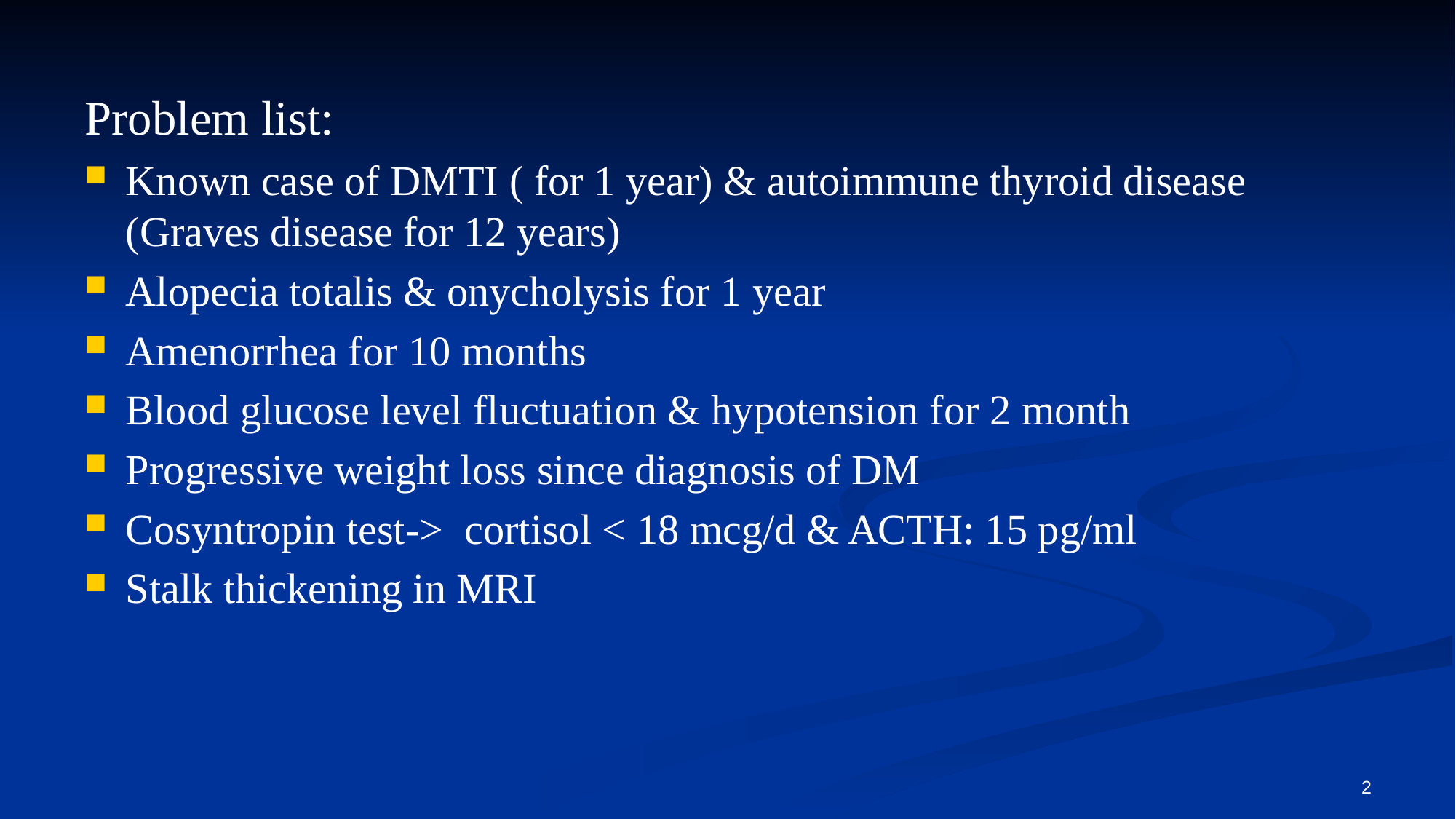

Problem list:
Known case of DMTI ( for 1 year) & autoimmune thyroid disease (Graves disease for 12 years)
Alopecia totalis & onycholysis for 1 year
Amenorrhea for 10 months
Blood glucose level fluctuation & hypotension for 2 month
Progressive weight loss since diagnosis of DM
Cosyntropin test->  cortisol < 18 mcg/d & ACTH: 15 pg/ml
Stalk thickening in MRI

2